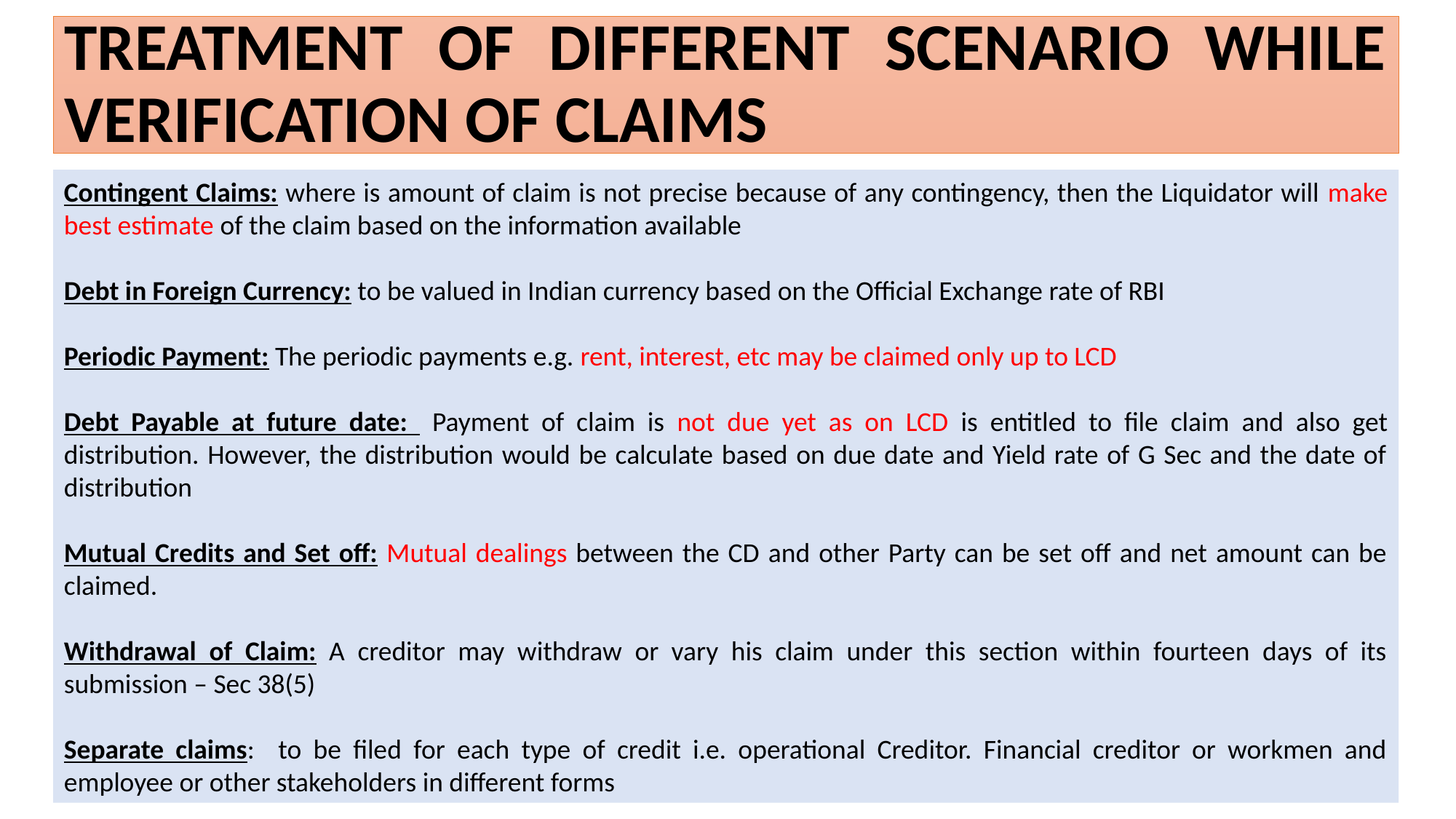

# TREATMENT OF DIFFERENT SCENARIO WHILE VERIFICATION OF CLAIMS
Contingent Claims: where is amount of claim is not precise because of any contingency, then the Liquidator will make best estimate of the claim based on the information available

Debt in Foreign Currency: to be valued in Indian currency based on the Official Exchange rate of RBI

Periodic Payment: The periodic payments e.g. rent, interest, etc may be claimed only up to LCD

Debt Payable at future date:  Payment of claim is not due yet as on LCD is entitled to file claim and also get distribution. However, the distribution would be calculate based on due date and Yield rate of G Sec and the date of distribution

Mutual Credits and Set off: Mutual dealings between the CD and other Party can be set off and net amount can be claimed.

Withdrawal of Claim: A creditor may withdraw or vary his claim under this section within fourteen days of its submission – Sec 38(5)

Separate claims:  to be filed for each type of credit i.e. operational Creditor. Financial creditor or workmen and employee or other stakeholders in different forms